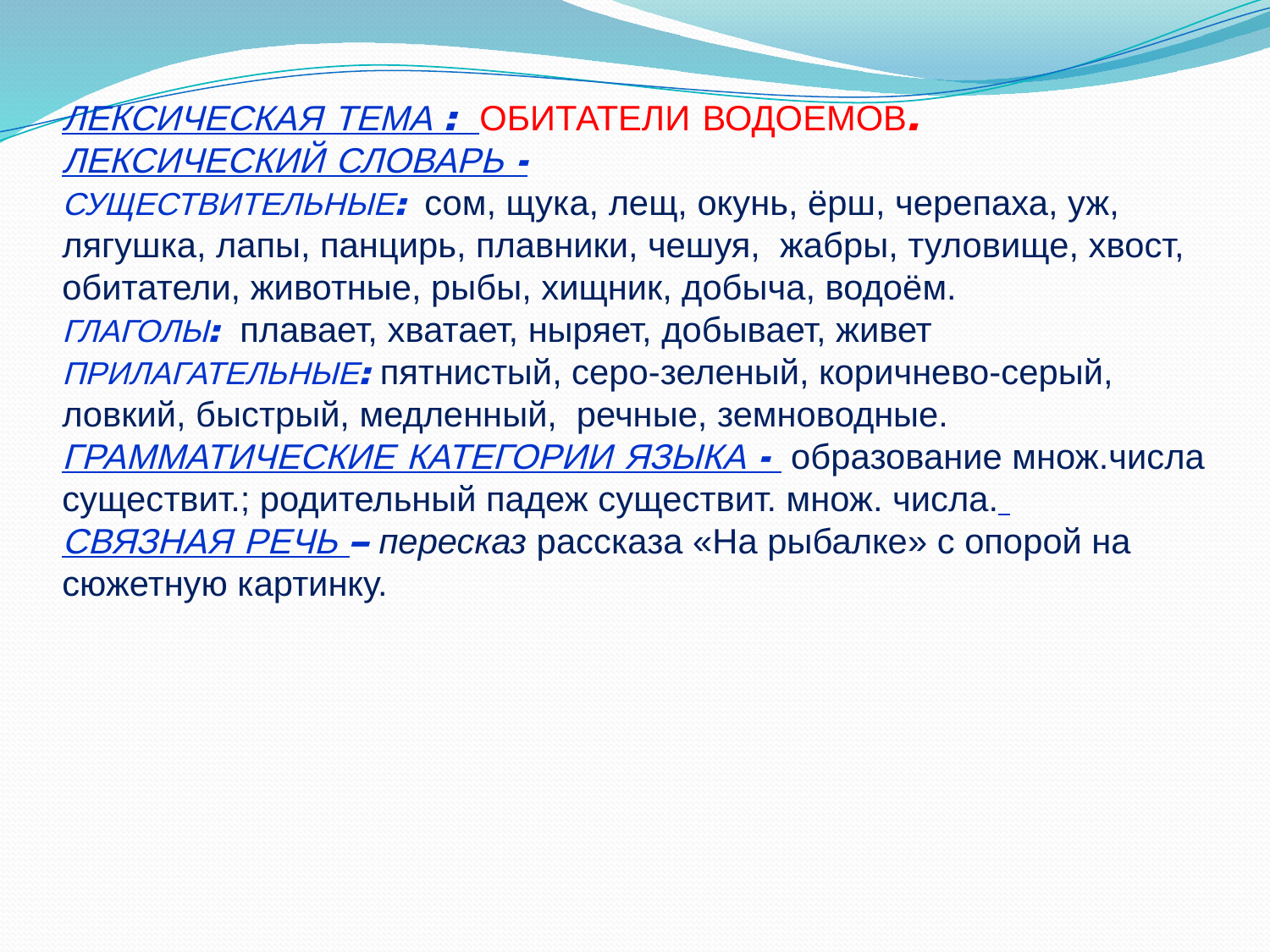

ЛЕКСИЧЕСКАЯ ТЕМА :  ОБИТАТЕЛИ ВОДОЕМОВ.
ЛЕКСИЧЕСКИЙ СЛОВАРЬ -
СУЩЕСТВИТЕЛЬНЫЕ:  сом, щука, лещ, окунь, ёрш, черепаха, уж, лягушка, лапы, панцирь, плавники, чешуя,  жабры, туловище, хвост, обитатели, животные, рыбы, хищник, добыча, водоём.
ГЛАГОЛЫ:  плавает, хватает, ныряет, добывает, живет
ПРИЛАГАТЕЛЬНЫЕ: пятнистый, серо-зеленый, коричнево-серый, ловкий, быстрый, медленный,  речные, земноводные.
ГРАММАТИЧЕСКИЕ КАТЕГОРИИ ЯЗЫКА -  образование множ.числа существит.; родительный падеж существит. множ. числа.
СВЯЗНАЯ РЕЧЬ – пересказ рассказа «На рыбалке» с опорой на сюжетную картинку.